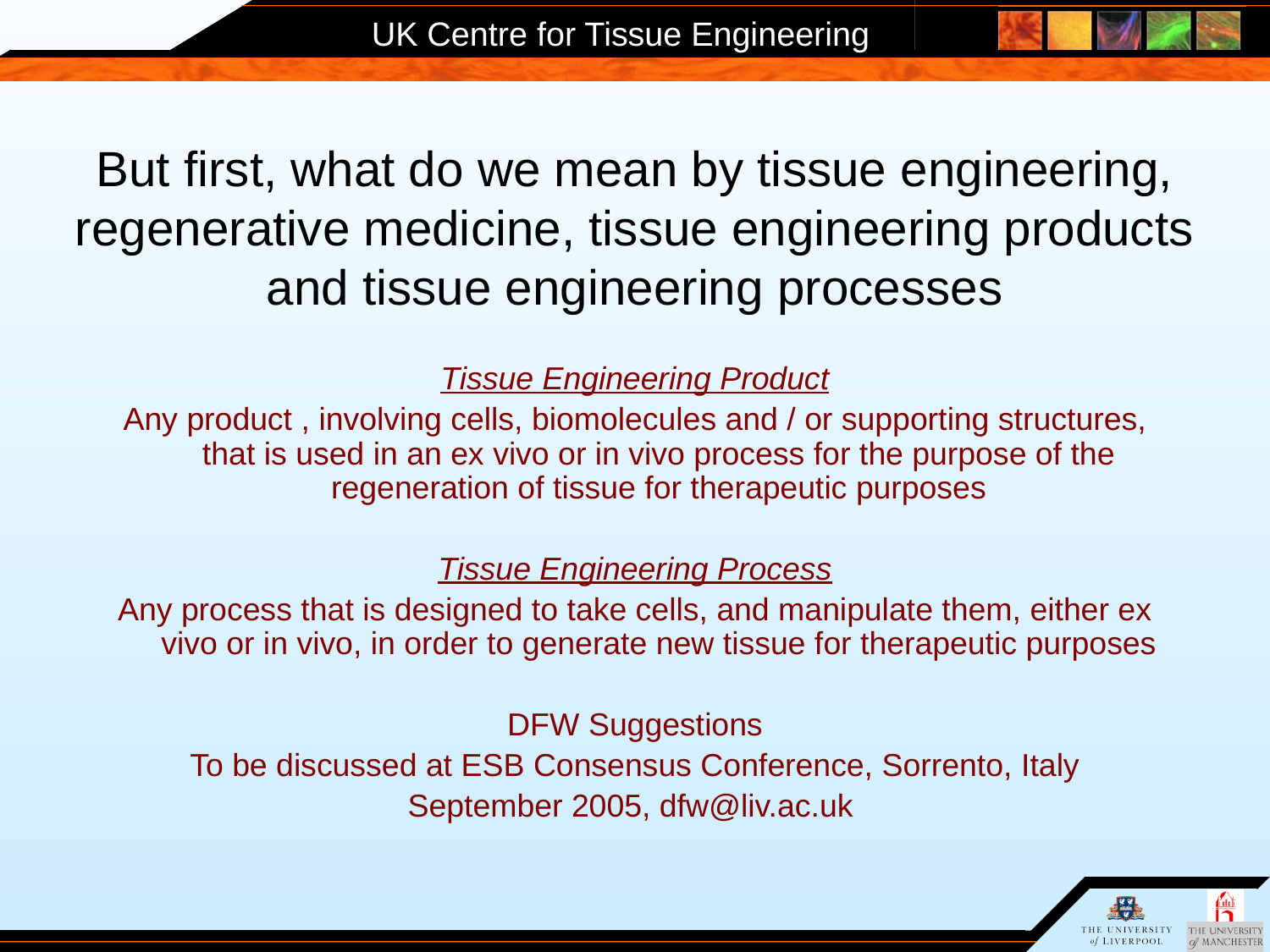

# But first, what do we mean by tissue engineering, regenerative medicine, tissue engineering products and tissue engineering processes
Tissue Engineering Product
Any product , involving cells, biomolecules and / or supporting structures, that is used in an ex vivo or in vivo process for the purpose of the regeneration of tissue for therapeutic purposes

Tissue Engineering Process
Any process that is designed to take cells, and manipulate them, either ex vivo or in vivo, in order to generate new tissue for therapeutic purposes

DFW Suggestions
To be discussed at ESB Consensus Conference, Sorrento, Italy
September 2005, dfw@liv.ac.uk